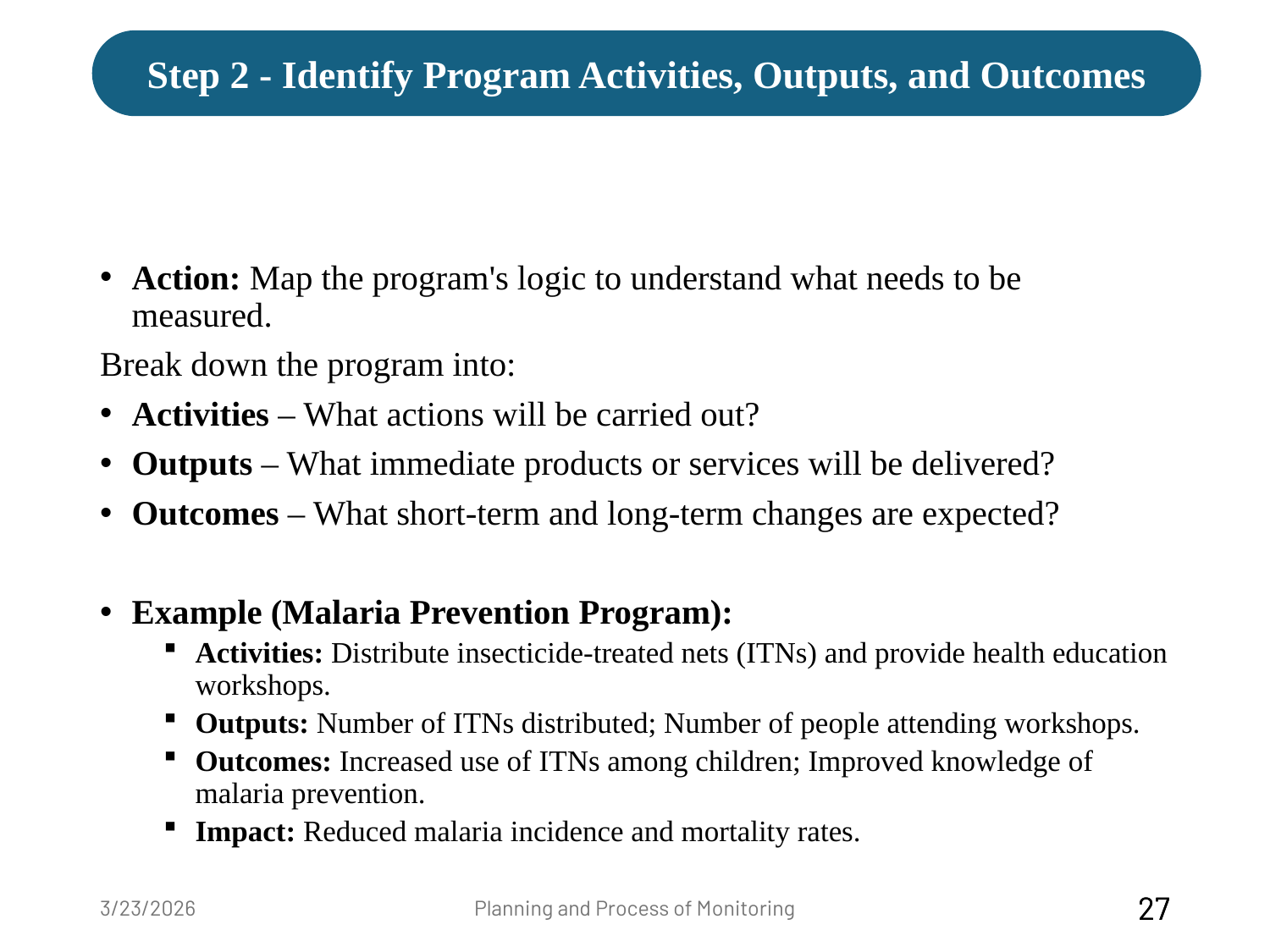

Step 2 - Identify Program Activities, Outputs, and Outcomes
Action: Map the program's logic to understand what needs to be measured.
Break down the program into:
Activities – What actions will be carried out?
Outputs – What immediate products or services will be delivered?
Outcomes – What short-term and long-term changes are expected?

Example (Malaria Prevention Program):
Activities: Distribute insecticide-treated nets (ITNs) and provide health education workshops.
Outputs: Number of ITNs distributed; Number of people attending workshops.
Outcomes: Increased use of ITNs among children; Improved knowledge of malaria prevention.
Impact: Reduced malaria incidence and mortality rates.

3/23/2026
Planning and Process of Monitoring
27
27